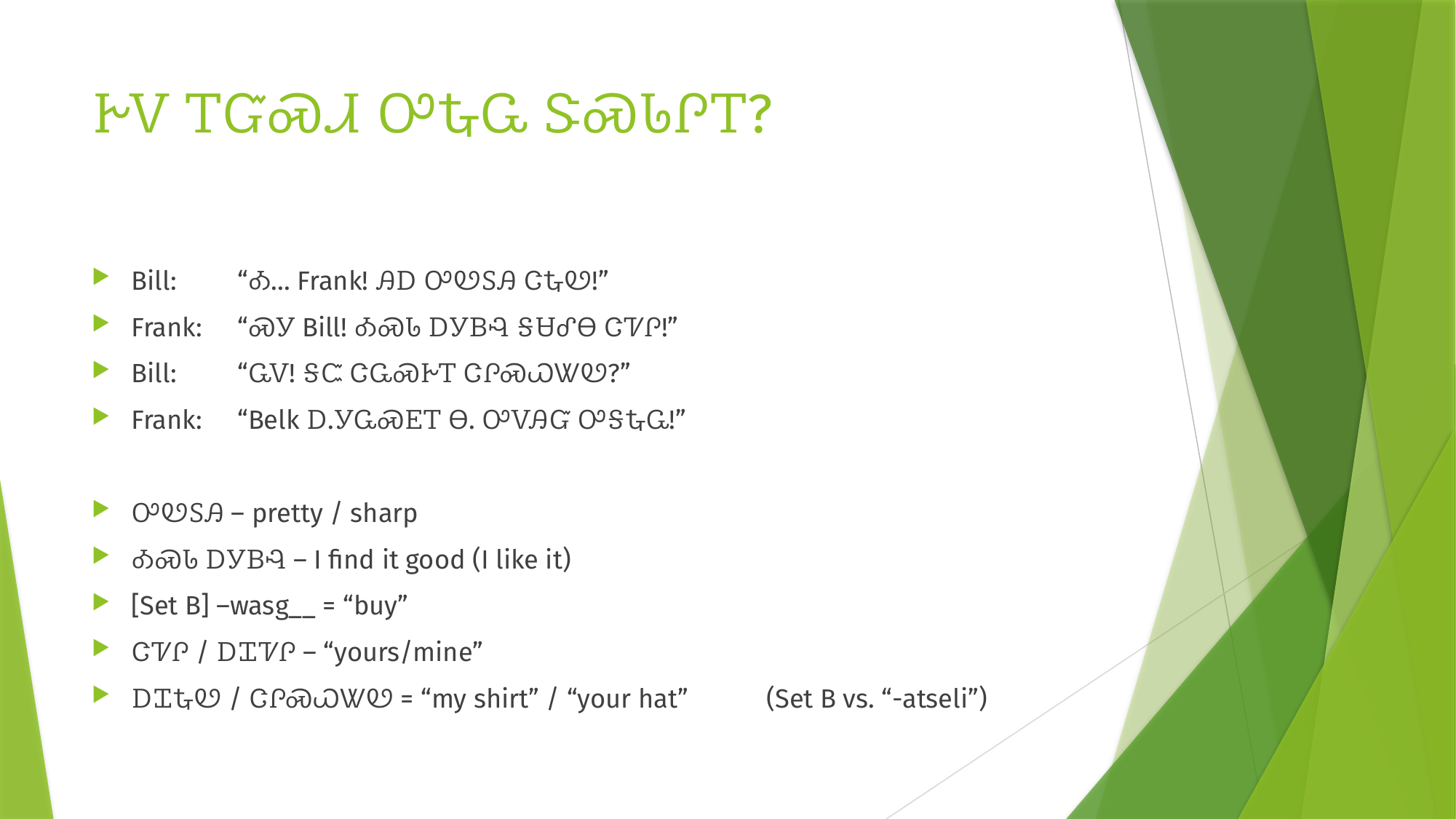

# ᎨᏙ ᎢᏳᏍᏗ ᎤᎿᏩ ᏕᏍᏓᎵᎢ?
Bill: 		“Ꭳ… Frank! ᎯᎠ ᎤᏬᏚᎯ ᏣᎿᏬ!”
Frank: 	“ᏍᎩ Bill! ᎣᏍᏓ ᎠᎩᏴᎸ ᎦᏌᎴᎾ ᏣᏤᎵ!”
Bill: 		“ᏩᏙ! ᎦᏨ ᏣᏩᏍᎨᎢ ᏣᎵᏍᏇᏔᏬ?”
Frank: 	“Belk Ꭰ.ᎩᏩᏍᎬᎢ Ꮎ. ᎤᏙᎯᏳ ᎤᎦᎿᏩ!”

ᎤᏬᏚᎯ – pretty / sharp
ᎣᏍᏓ ᎠᎩᏴᎸ – I find it good (I like it)
[Set B] –wasg__ = “buy”
ᏣᏤᎵ / ᎠᏆᏤᎵ – “yours/mine”
ᎠᏆᎿᏬ / ᏣᎵᏍᏇᏔᏬ = “my shirt” / “your hat”	(Set B vs. “-atseli”)